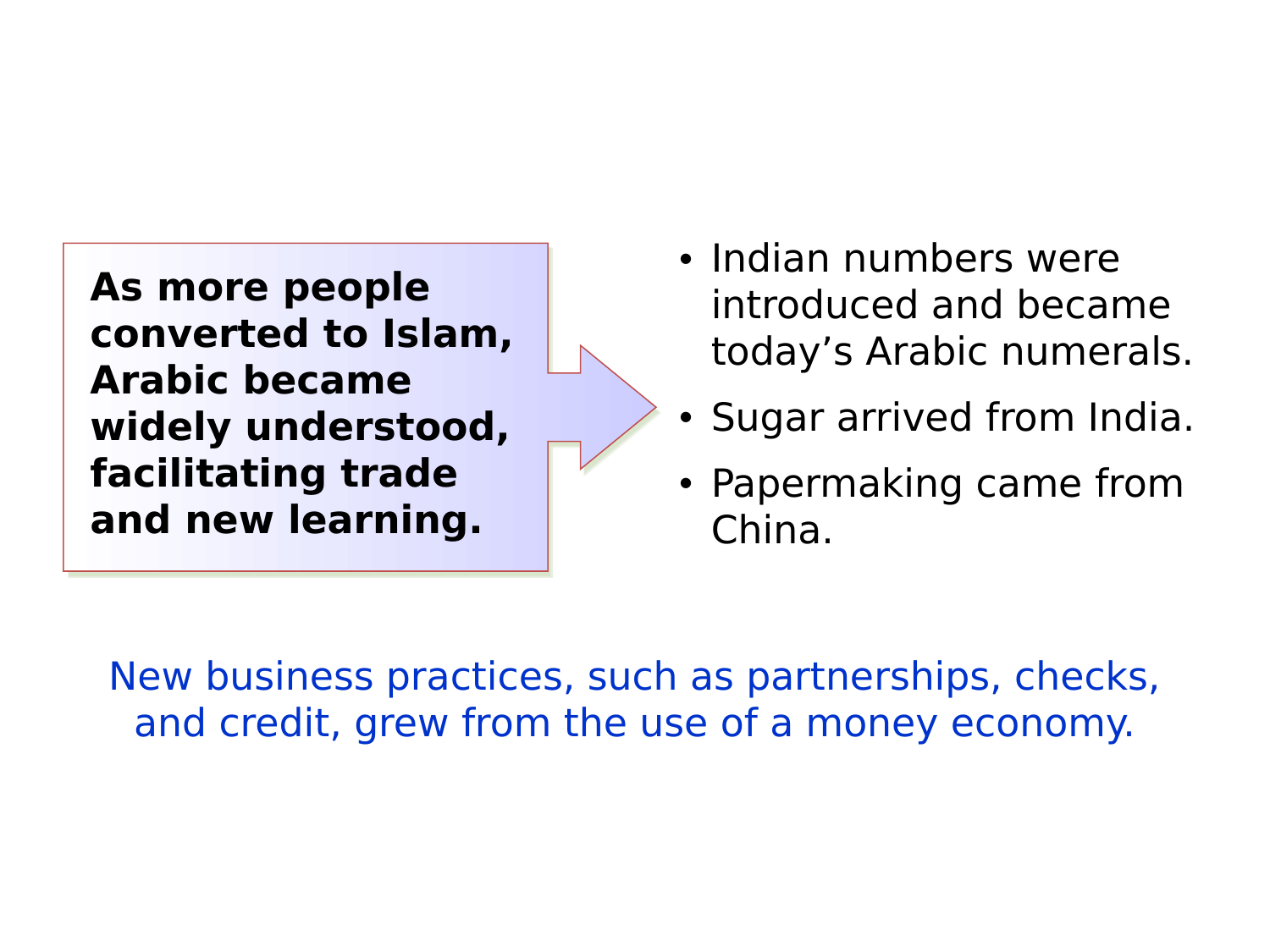

Indian numbers were introduced and became today’s Arabic numerals.
Sugar arrived from India.
Papermaking came from China.
As more people converted to Islam, Arabic became widely understood, facilitating trade
and new learning.
New business practices, such as partnerships, checks, and credit, grew from the use of a money economy.